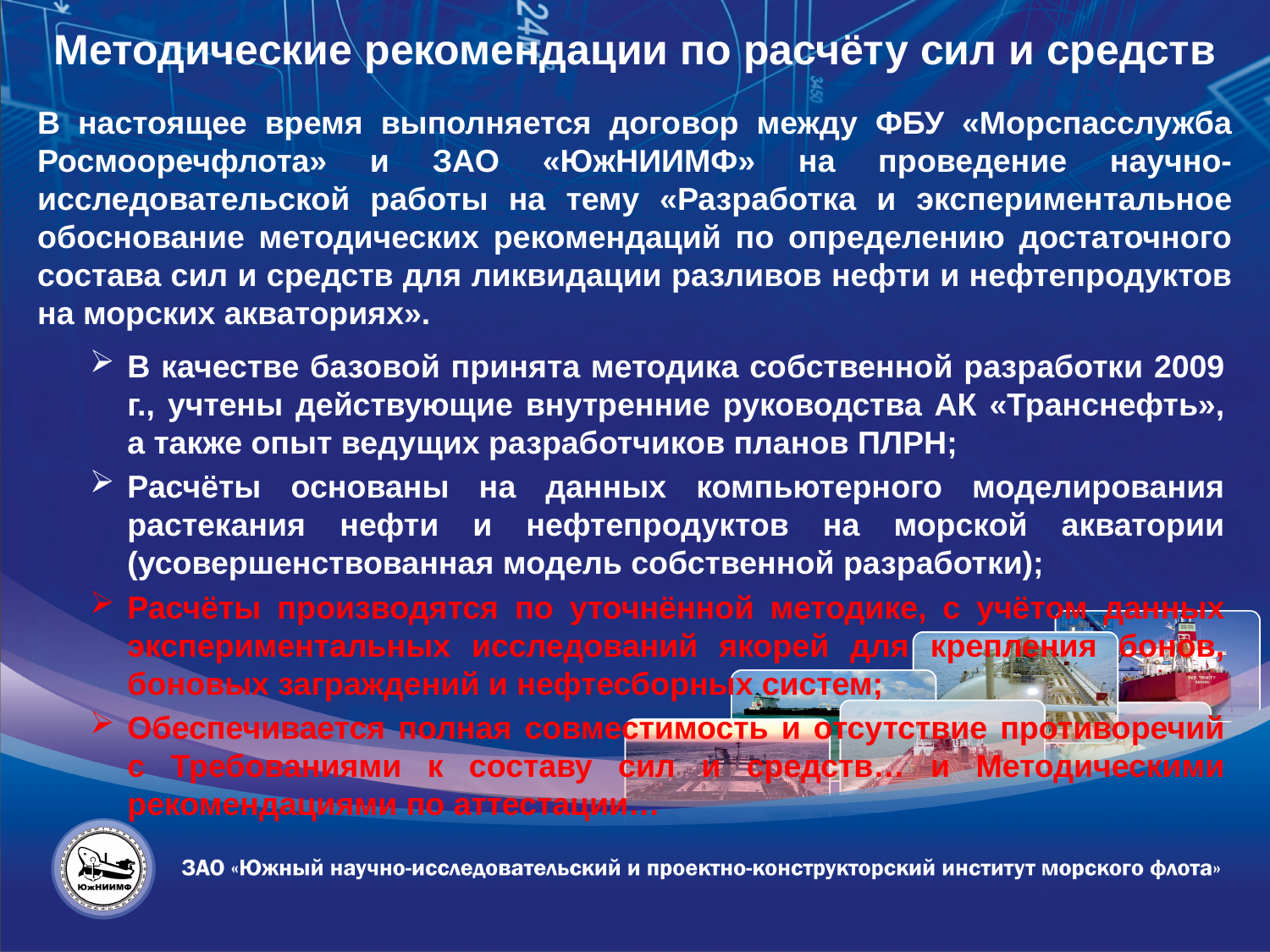

Методические рекомендации по расчёту сил и средств
В настоящее время выполняется договор между ФБУ «Морспасслужба Росмооречфлота» и ЗАО «ЮжНИИМФ» на проведение научно-исследовательской работы на тему «Разработка и экспериментальное обоснование методических рекомендаций по определению достаточного состава сил и средств для ликвидации разливов нефти и нефтепродуктов на морских акваториях».
В качестве базовой принята методика собственной разработки 2009 г., учтены действующие внутренние руководства АК «Транснефть», а также опыт ведущих разработчиков планов ПЛРН;
Расчёты основаны на данных компьютерного моделирования растекания нефти и нефтепродуктов на морской акватории (усовершенствованная модель собственной разработки);
Расчёты производятся по уточнённой методике, с учётом данных экспериментальных исследований якорей для крепления бонов, боновых заграждений и нефтесборных систем;
Обеспечивается полная совместимость и отсутствие противоречий с Требованиями к составу сил и средств… и Методическими рекомендациями по аттестации…